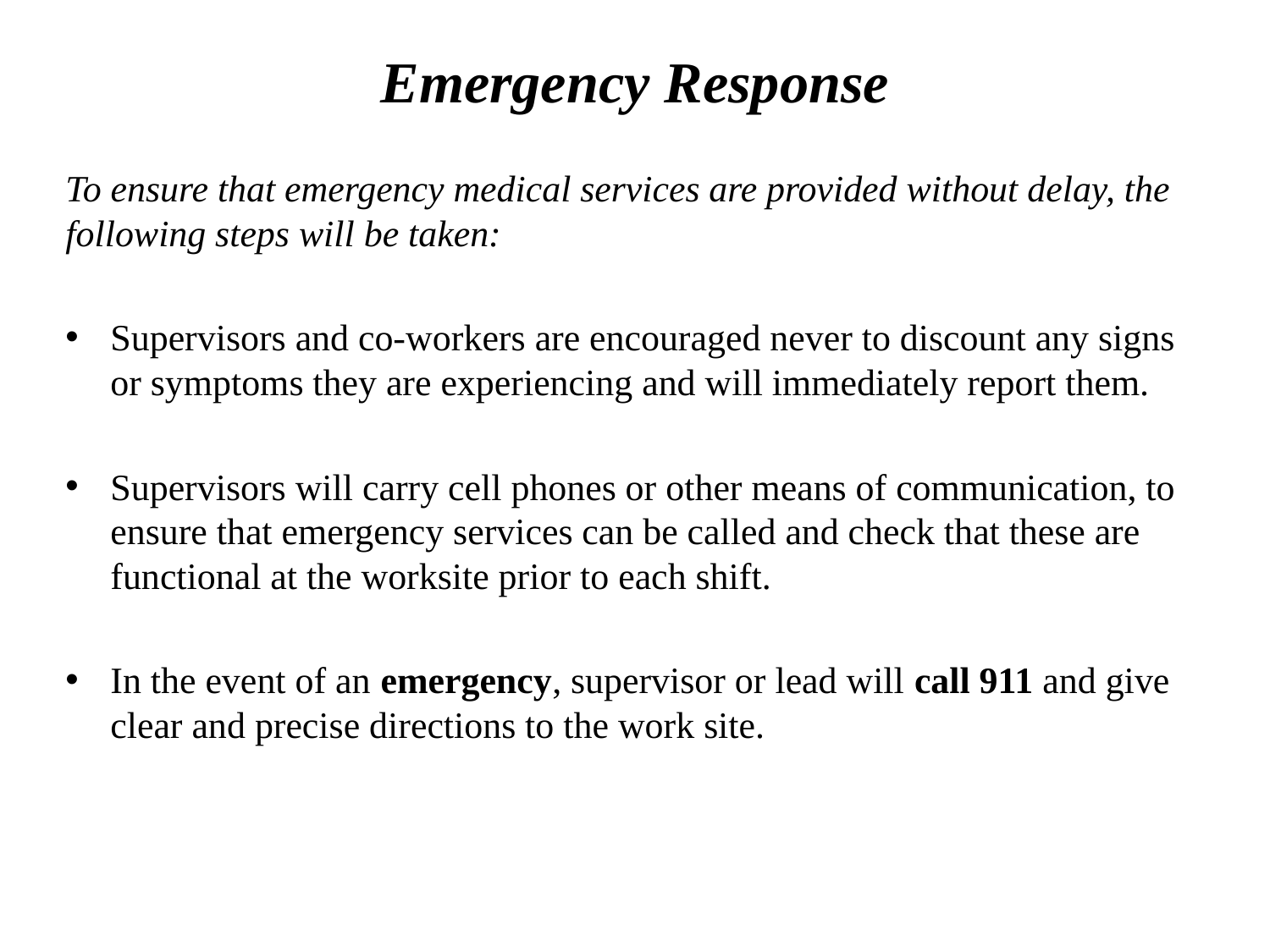

# Emergency Response
To ensure that emergency medical services are provided without delay, the following steps will be taken:

Supervisors and co-workers are encouraged never to discount any signs or symptoms they are experiencing and will immediately report them.

Supervisors will carry cell phones or other means of communication, to ensure that emergency services can be called and check that these are functional at the worksite prior to each shift.

In the event of an emergency, supervisor or lead will call 911 and give clear and precise directions to the work site.